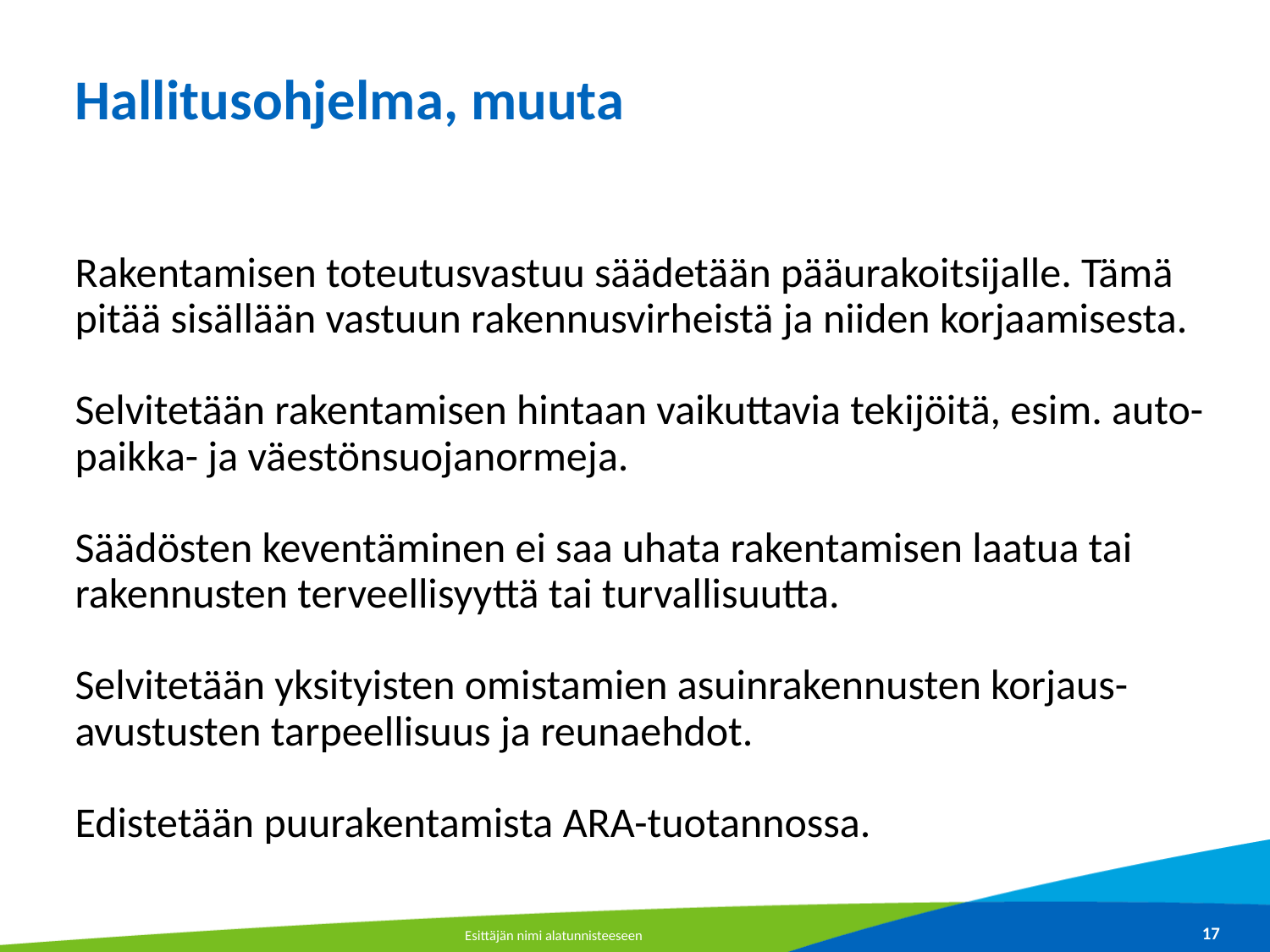

# Hallitusohjelma, muuta
Rakentamisen toteutusvastuu säädetään pääurakoitsijalle. Tämä pitää sisällään vastuun rakennusvirheistä ja niiden korjaamisesta.

Selvitetään rakentamisen hintaan vaikuttavia tekijöitä, esim. auto-paikka- ja väestönsuojanormeja.

Säädösten keventäminen ei saa uhata rakentamisen laatua tai rakennusten terveellisyyttä tai turvallisuutta.

Selvitetään yksityisten omistamien asuinrakennusten korjaus-avustusten tarpeellisuus ja reunaehdot.

Edistetään puurakentamista ARA-tuotannossa.

Esittäjän nimi alatunnisteeseen
17